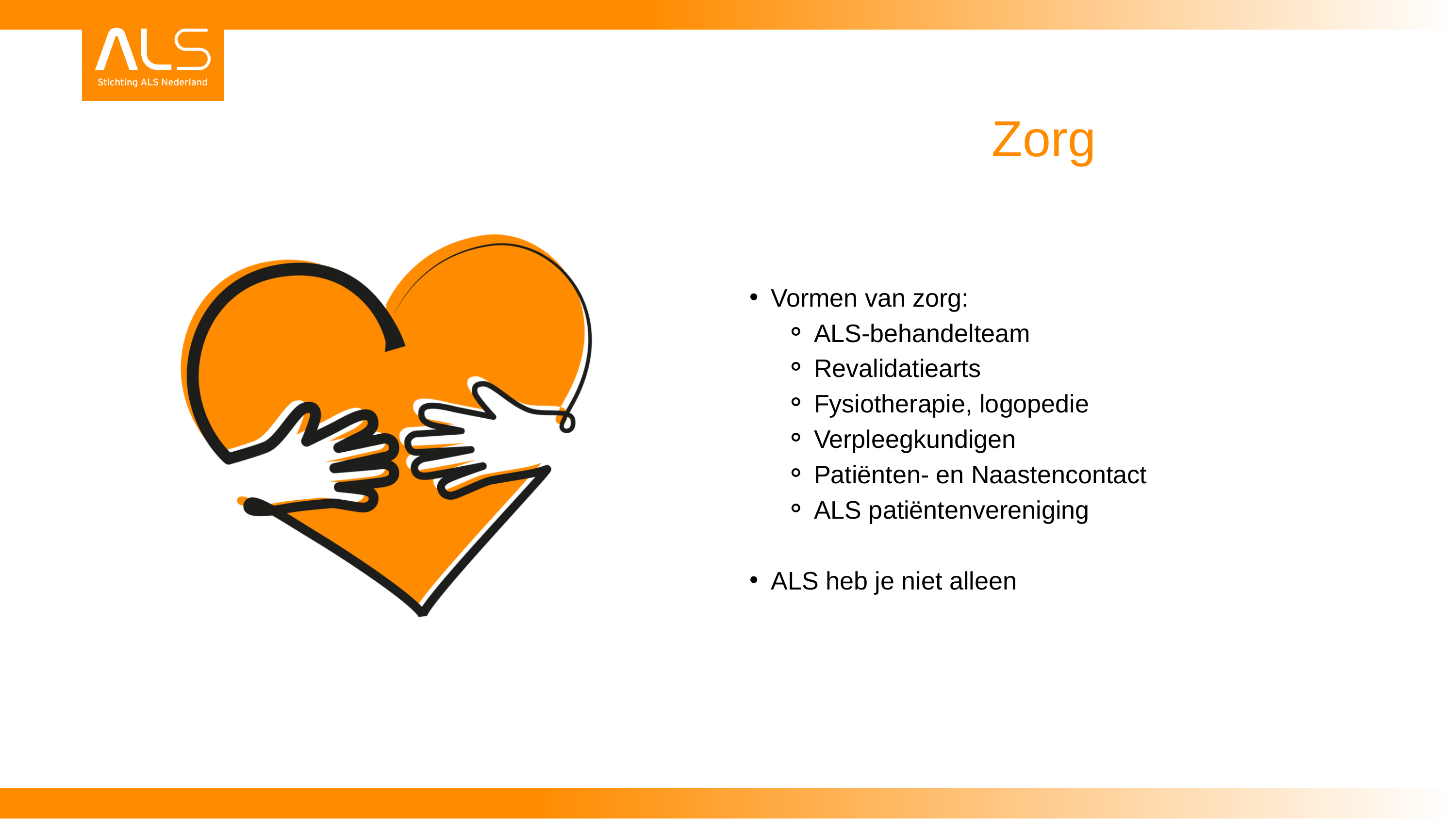

Zorg
Vormen van zorg:
ALS-behandelteam
Revalidatiearts
Fysiotherapie, logopedie
Verpleegkundigen
Patiënten- en Naastencontact
ALS patiëntenvereniging

ALS heb je niet alleen